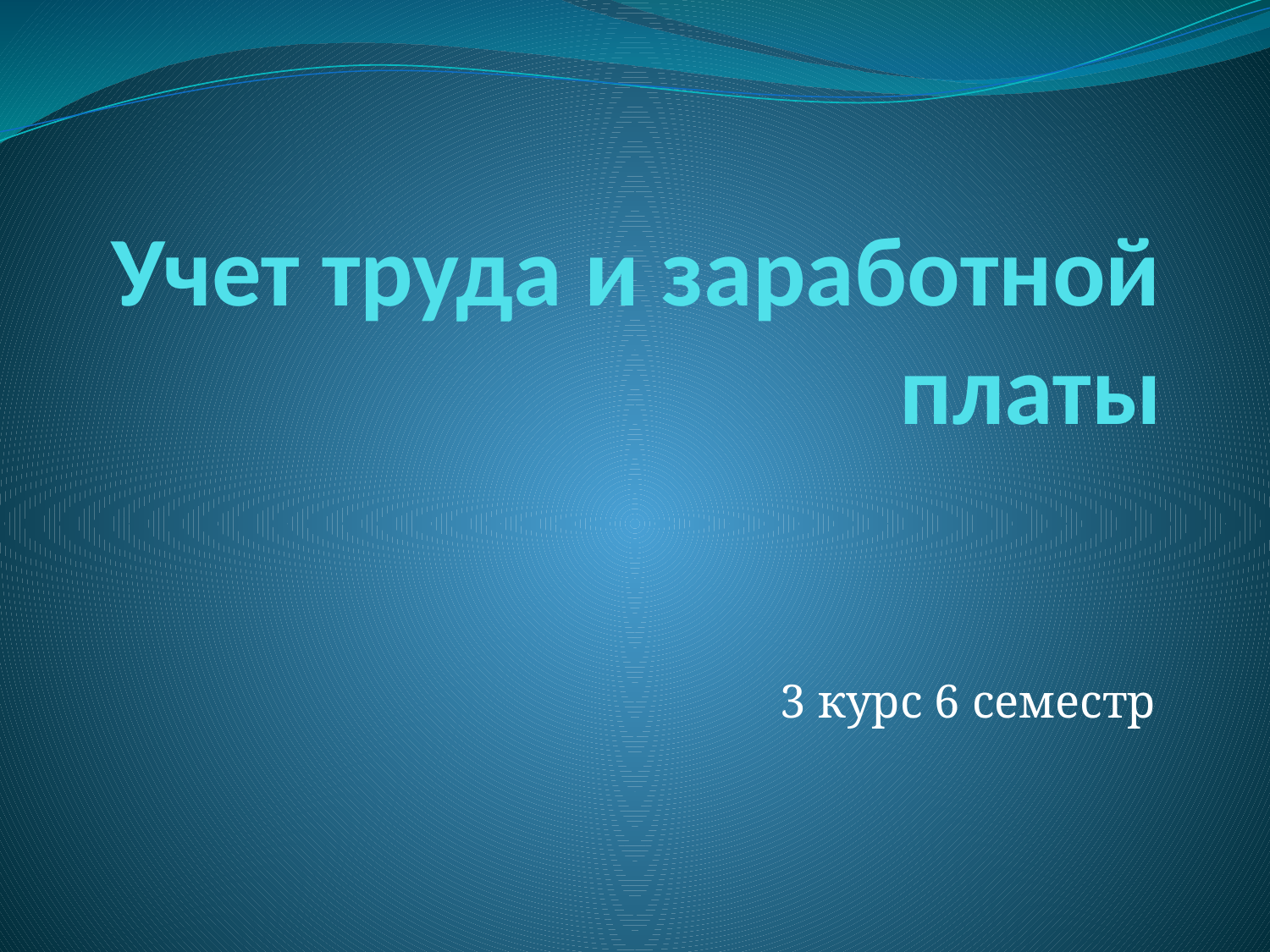

# Учет труда и заработной платы
3 курс 6 семестр